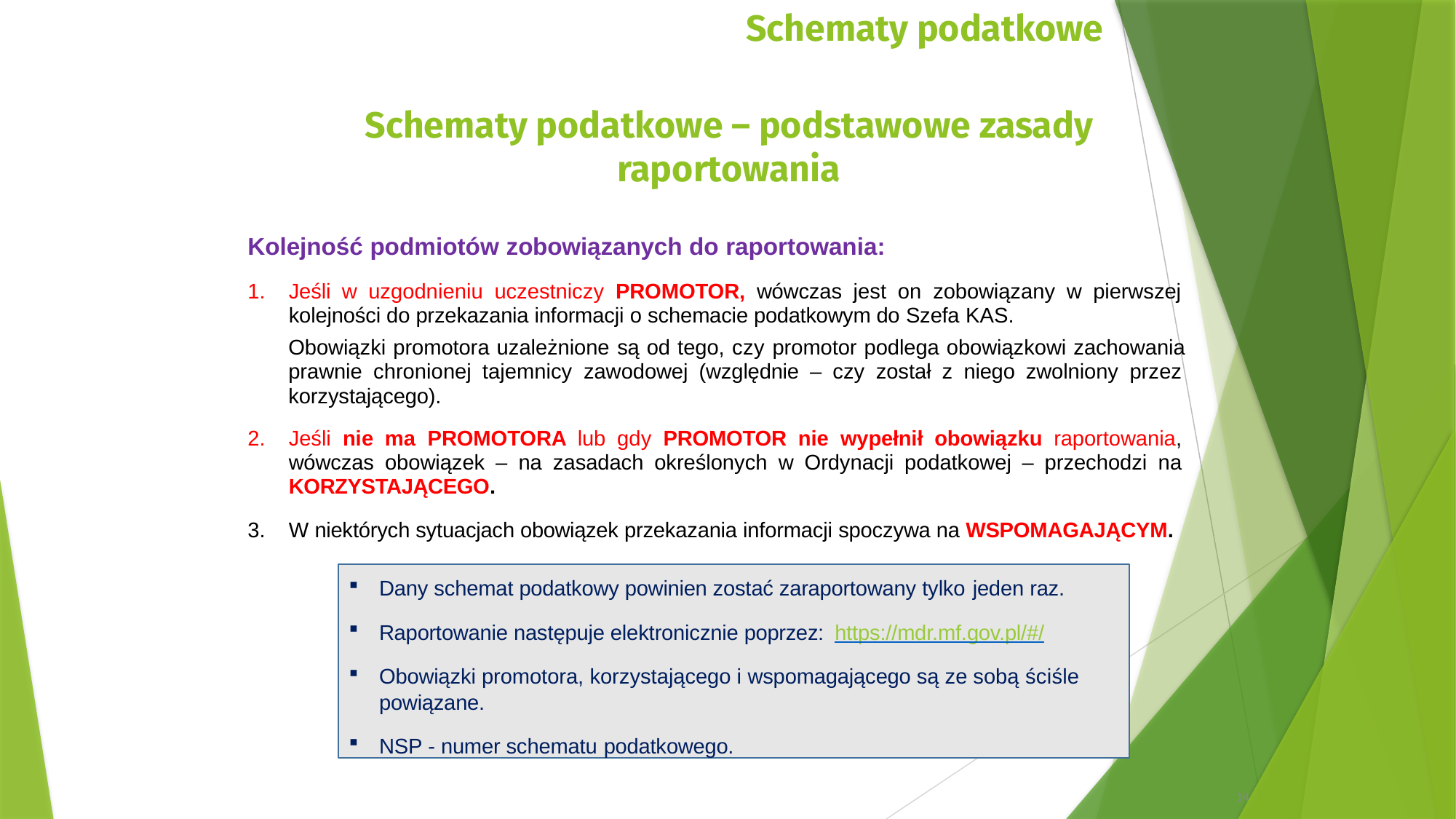

Schematy podatkowe
# Schematy podatkowe – podstawowe zasady raportowania
Kolejność podmiotów zobowiązanych do raportowania:
Jeśli w uzgodnieniu uczestniczy PROMOTOR, wówczas jest on zobowiązany w pierwszej  kolejności do przekazania informacji o schemacie podatkowym do Szefa KAS.
Obowiązki promotora uzależnione są od tego, czy promotor podlega obowiązkowi zachowania  prawnie chronionej tajemnicy zawodowej (względnie – czy został z niego zwolniony przez  korzystającego).
Jeśli nie ma PROMOTORA lub gdy PROMOTOR nie wypełnił obowiązku raportowania,  wówczas obowiązek – na zasadach określonych w Ordynacji podatkowej – przechodzi na  KORZYSTAJĄCEGO.
W niektórych sytuacjach obowiązek przekazania informacji spoczywa na WSPOMAGAJĄCYM.
Dany schemat podatkowy powinien zostać zaraportowany tylko jeden raz.
Raportowanie następuje elektronicznie poprzez: https://mdr.mf.gov.pl/#/
Obowiązki promotora, korzystającego i wspomagającego są ze sobą ściśle
powiązane.
NSP - numer schematu podatkowego.
14